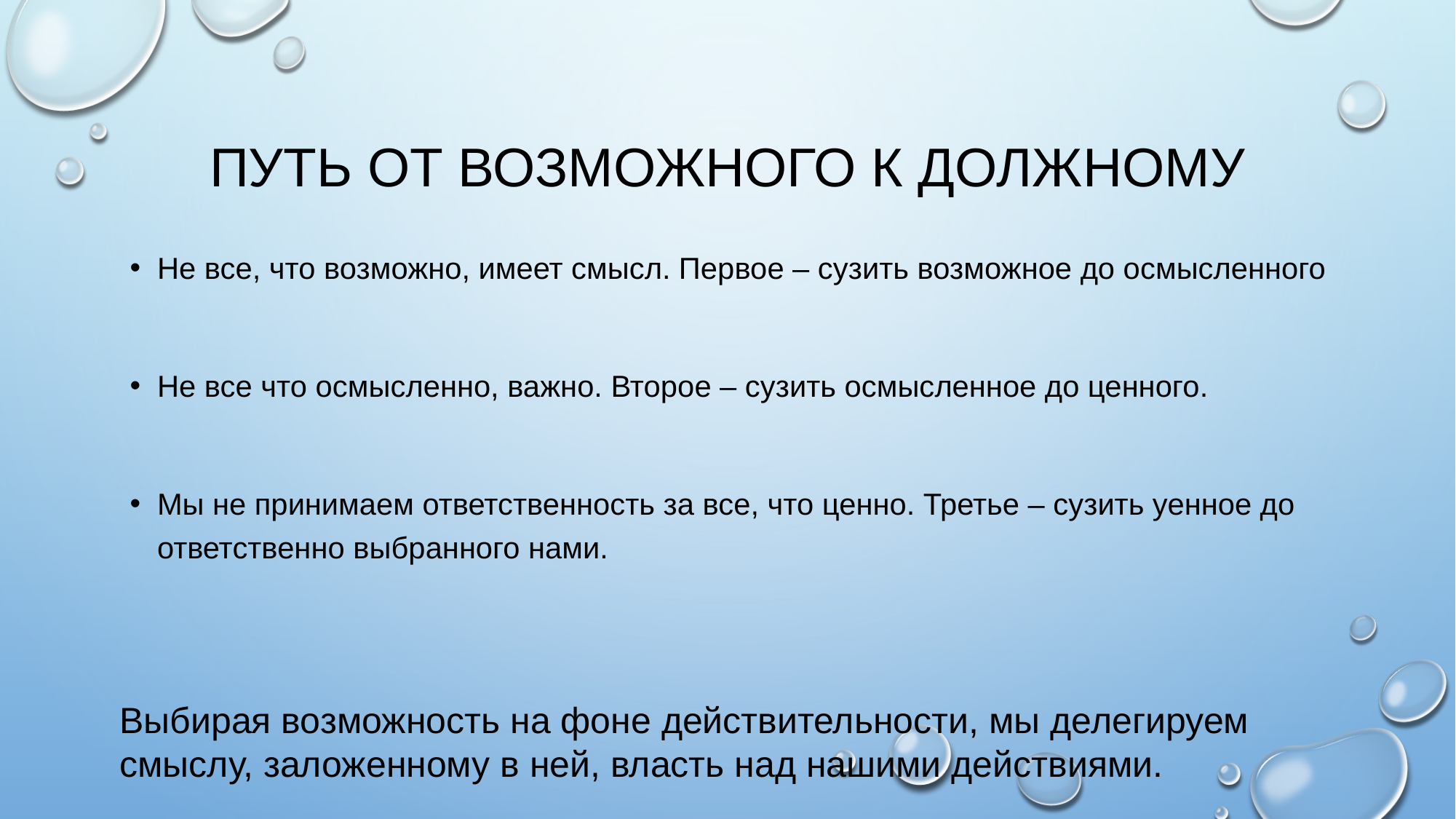

# Путь от возможного к должному
Не все, что возможно, имеет смысл. Первое – сузить возможное до осмысленного

Не все что осмысленно, важно. Второе – сузить осмысленное до ценного.

Мы не принимаем ответственность за все, что ценно. Третье – сузить уенное до ответственно выбранного нами.
Выбирая возможность на фоне действительности, мы делегируем смыслу, заложенному в ней, власть над нашими действиями.